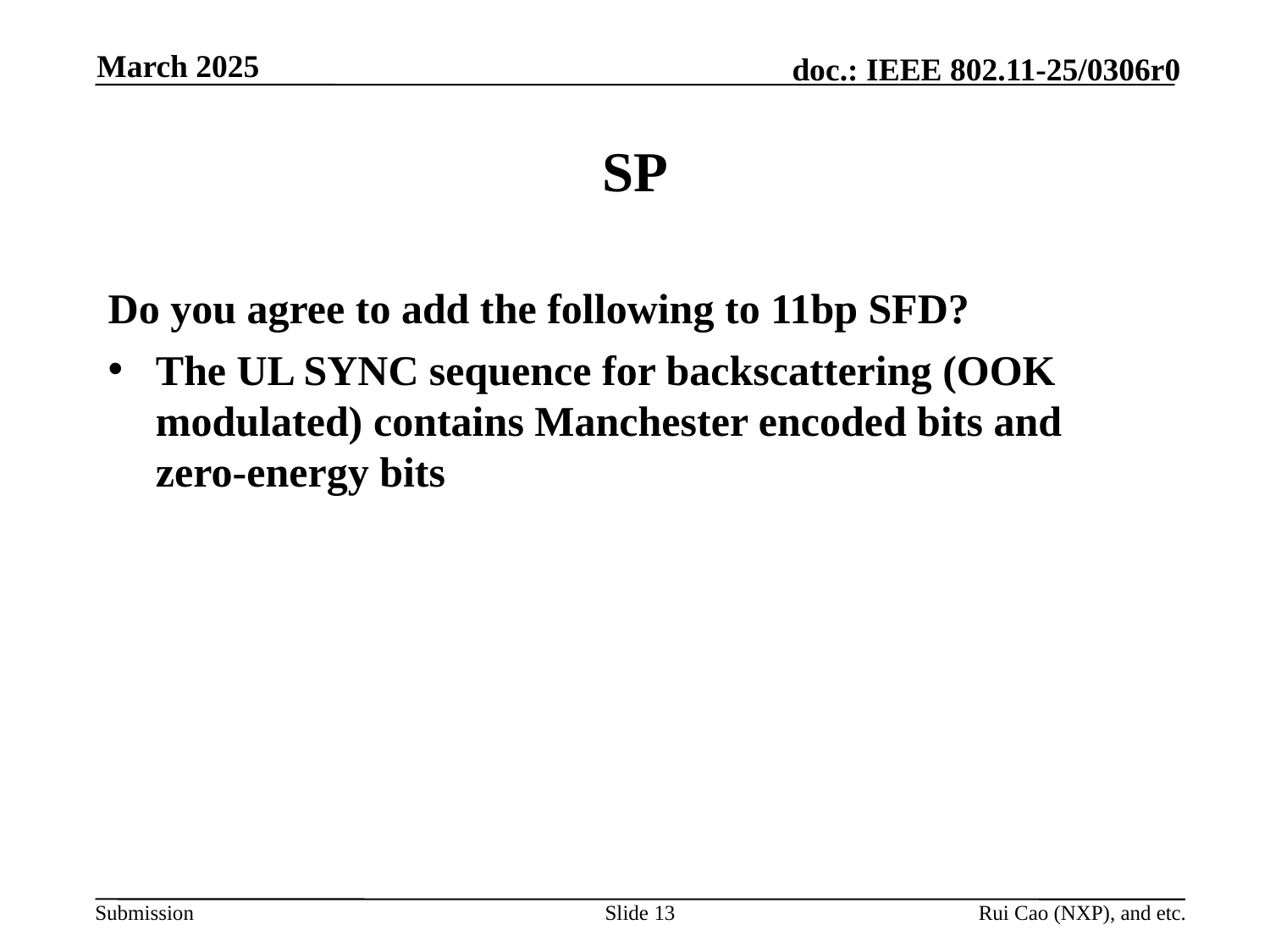

March 2025
# SP
Do you agree to add the following to 11bp SFD?
The UL SYNC sequence for backscattering (OOK modulated) contains Manchester encoded bits and zero-energy bits

Slide 13
Rui Cao (NXP), and etc.